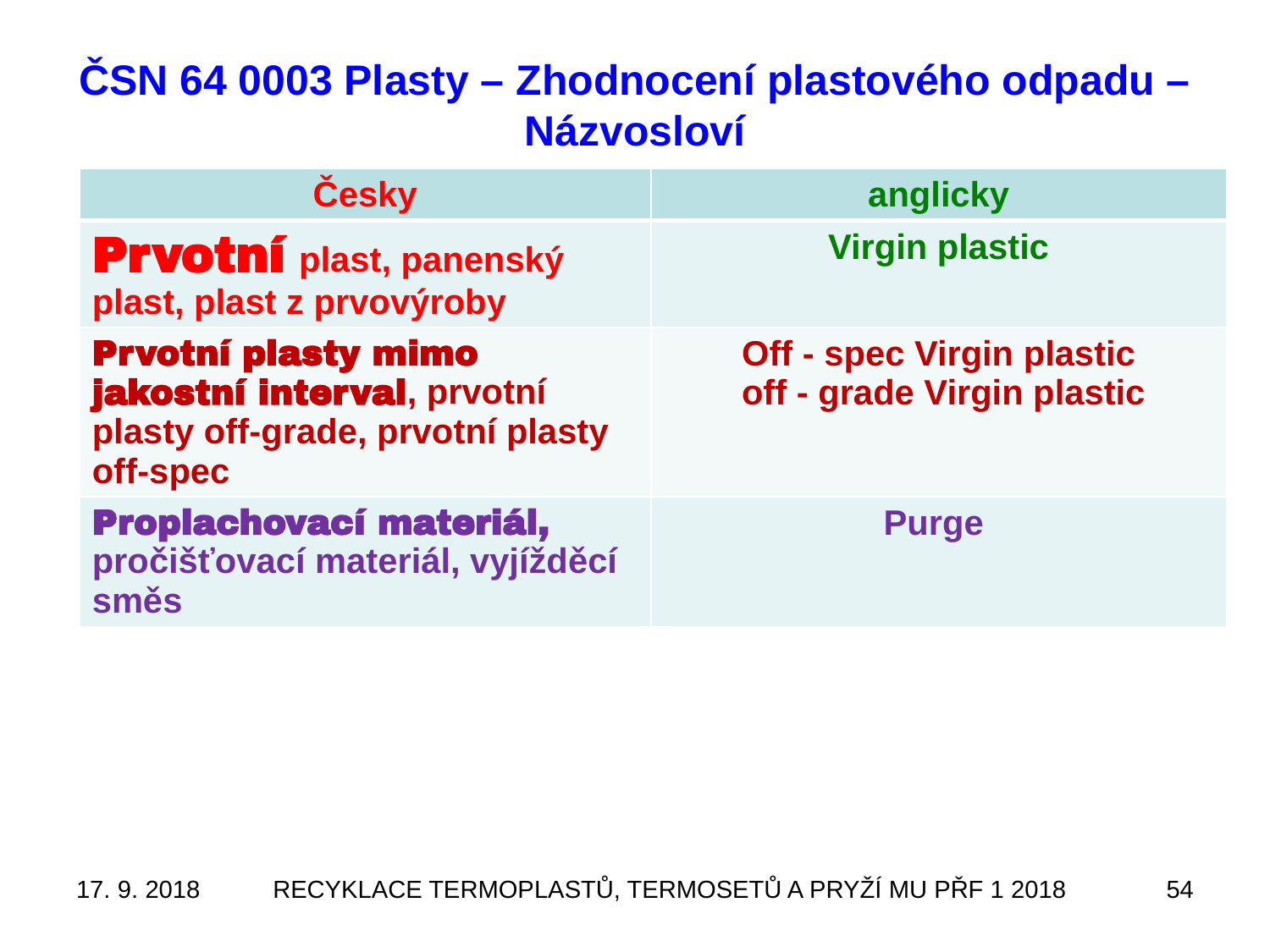

# ČSN 64 0003 Plasty – Zhodnocení plastového odpadu – Názvosloví
| Česky | anglicky |
| --- | --- |
| Prvotní plast, panenský plast, plast z prvovýroby | Virgin plastic |
| Prvotní plasty mimo jakostní interval, prvotní plasty off-grade, prvotní plasty off-spec | Off - spec Virgin plastic off - grade Virgin plastic |
| Proplachovací materiál, pročišťovací materiál, vyjížděcí směs | Purge |
17. 9. 2018
RECYKLACE TERMOPLASTŮ, TERMOSETŮ A PRYŽÍ MU PŘF 1 2018
54